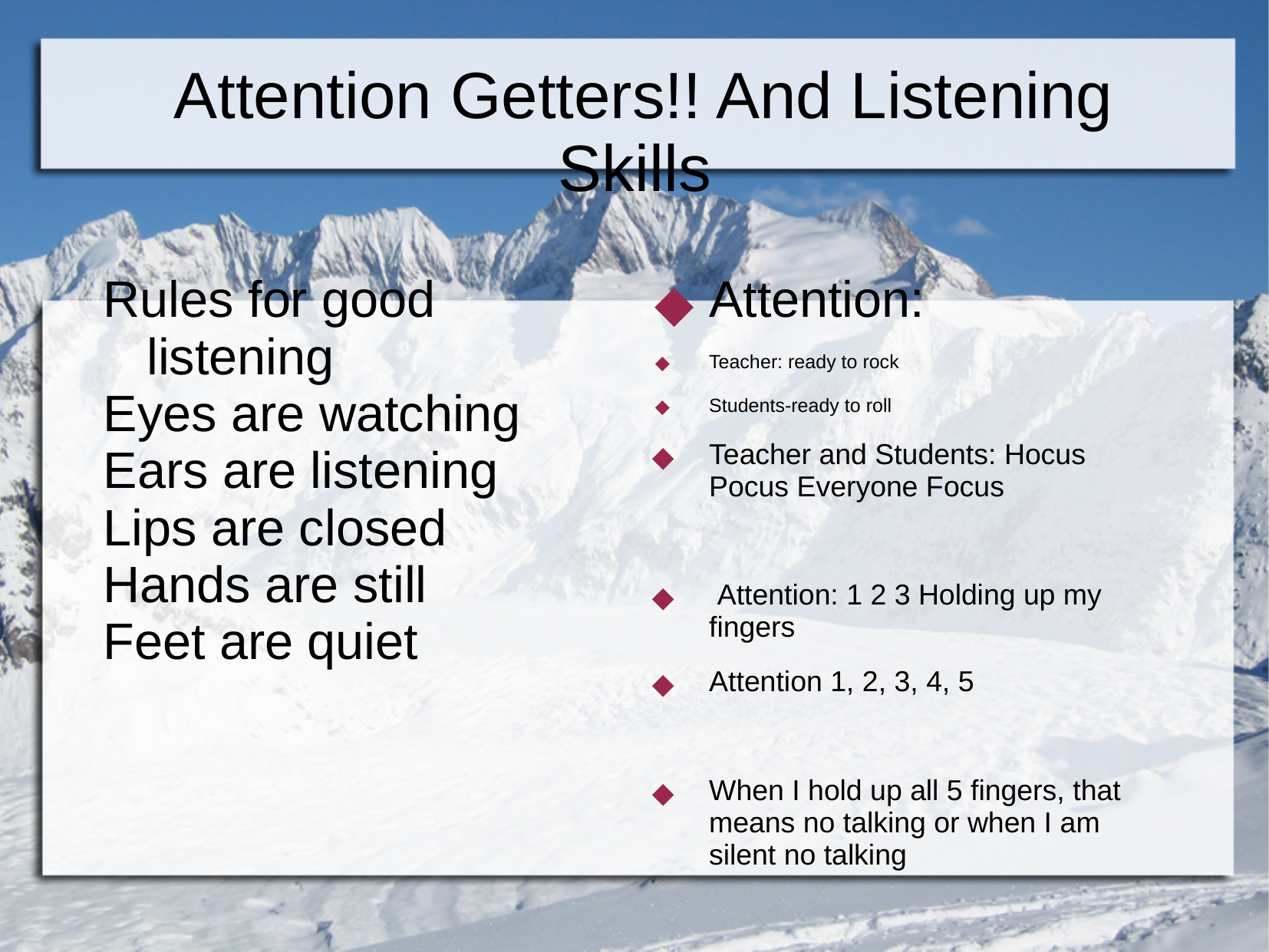

Attention Getters!! And Listening Skills
Rules for good listening
Eyes are watching
Ears are listening
Lips are closed
Hands are still
Feet are quiet
Attention:
Teacher: ready to rock
Students-ready to roll
Teacher and Students: Hocus Pocus Everyone Focus

 Attention: 1 2 3 Holding up my fingers
Attention 1, 2, 3, 4, 5

When I hold up all 5 fingers, that means no talking or when I am silent no talking